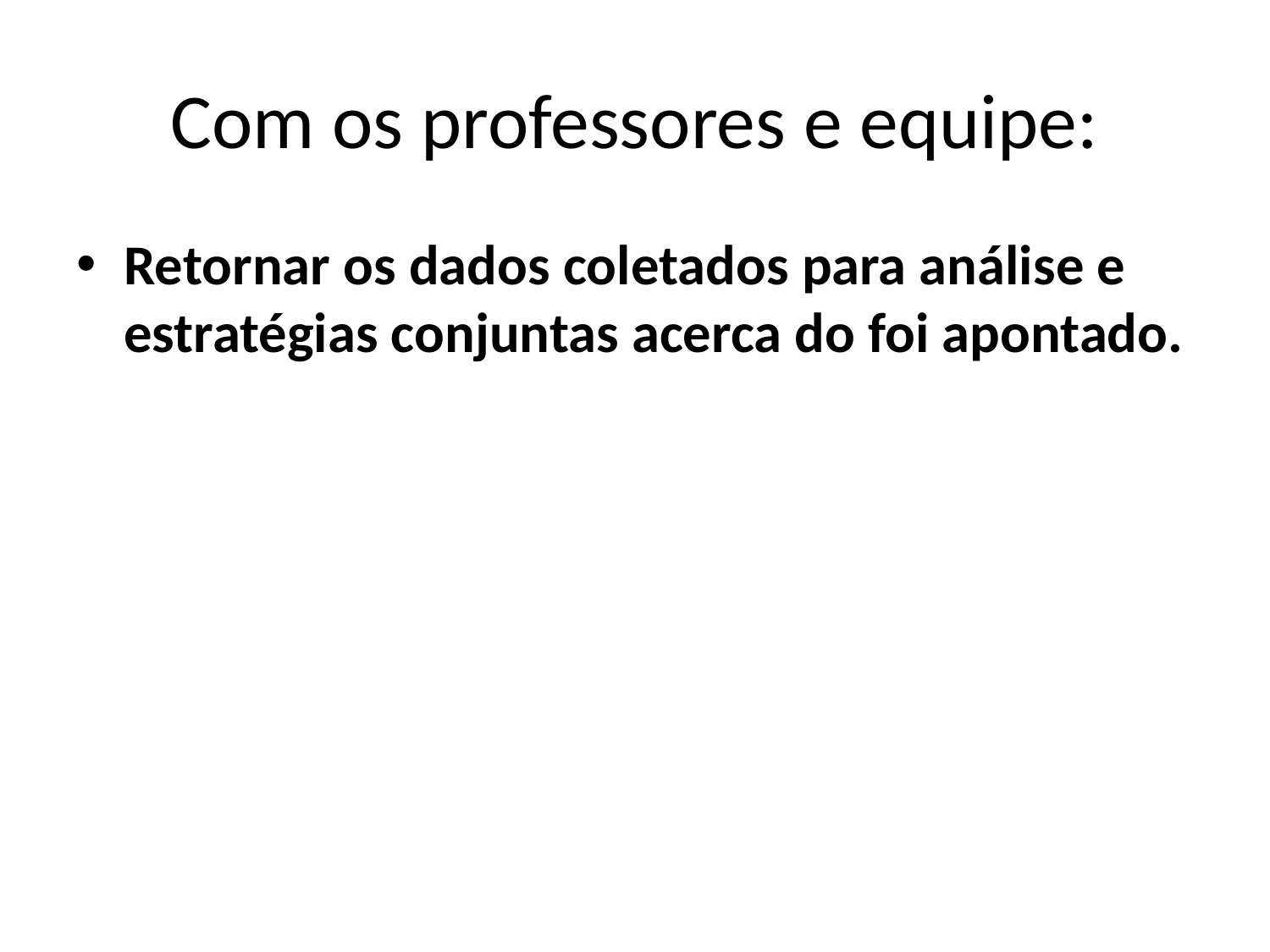

# Com os professores e equipe:
Retornar os dados coletados para análise e estratégias conjuntas acerca do foi apontado.